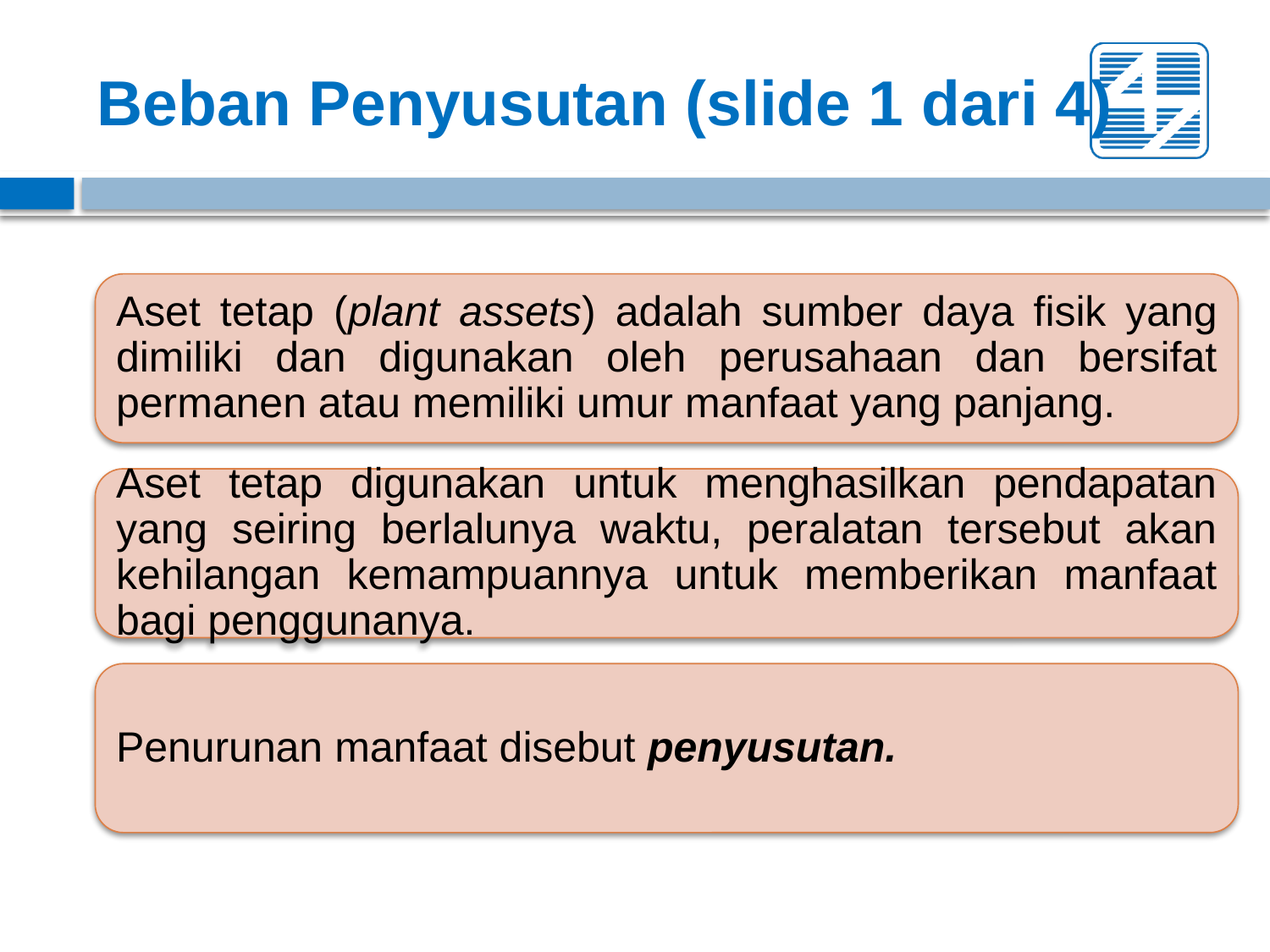

# Beban Penyusutan (slide 1 dari 4)
Aset tetap (plant assets) adalah sumber daya fisik yang dimiliki dan digunakan oleh perusahaan dan bersifat permanen atau memiliki umur manfaat yang panjang.
Aset tetap digunakan untuk menghasilkan pendapatan yang seiring berlalunya waktu, peralatan tersebut akan kehilangan kemampuannya untuk memberikan manfaat bagi penggunanya.
Penurunan manfaat disebut penyusutan.